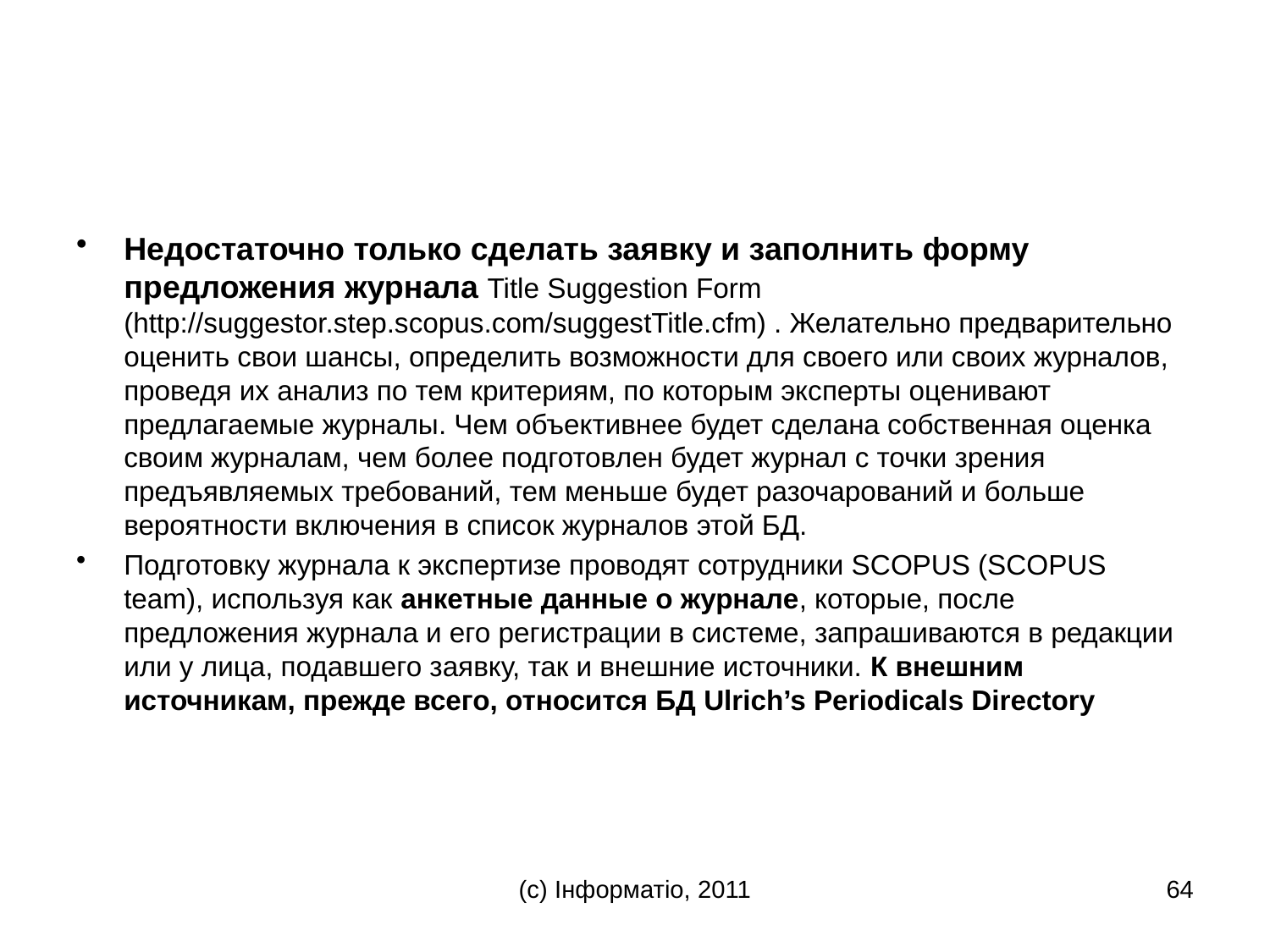

#
Недостаточно только сделать заявку и заполнить форму предложения журнала Title Suggestion Form (http://suggestor.step.scopus.com/suggestTitle.cfm) . Желательно предварительно оценить свои шансы, определить возможности для своего или своих журналов, проведя их анализ по тем критериям, по которым эксперты оценивают предлагаемые журналы. Чем объективнее будет сделана собственная оценка своим журналам, чем более подготовлен будет журнал с точки зрения предъявляемых требований, тем меньше будет разочарований и больше вероятности включения в список журналов этой БД.
Подготовку журнала к экспертизе проводят сотрудники SCOPUS (SCOPUS team), используя как анкетные данные о журнале, которые, после предложения журнала и его регистрации в системе, запрашиваются в редакции или у лица, подавшего заявку, так и внешние источники. К внешним источникам, прежде всего, относится БД Ulrich’s Periodicals Directory

(с) Інформатіо, 2011
64